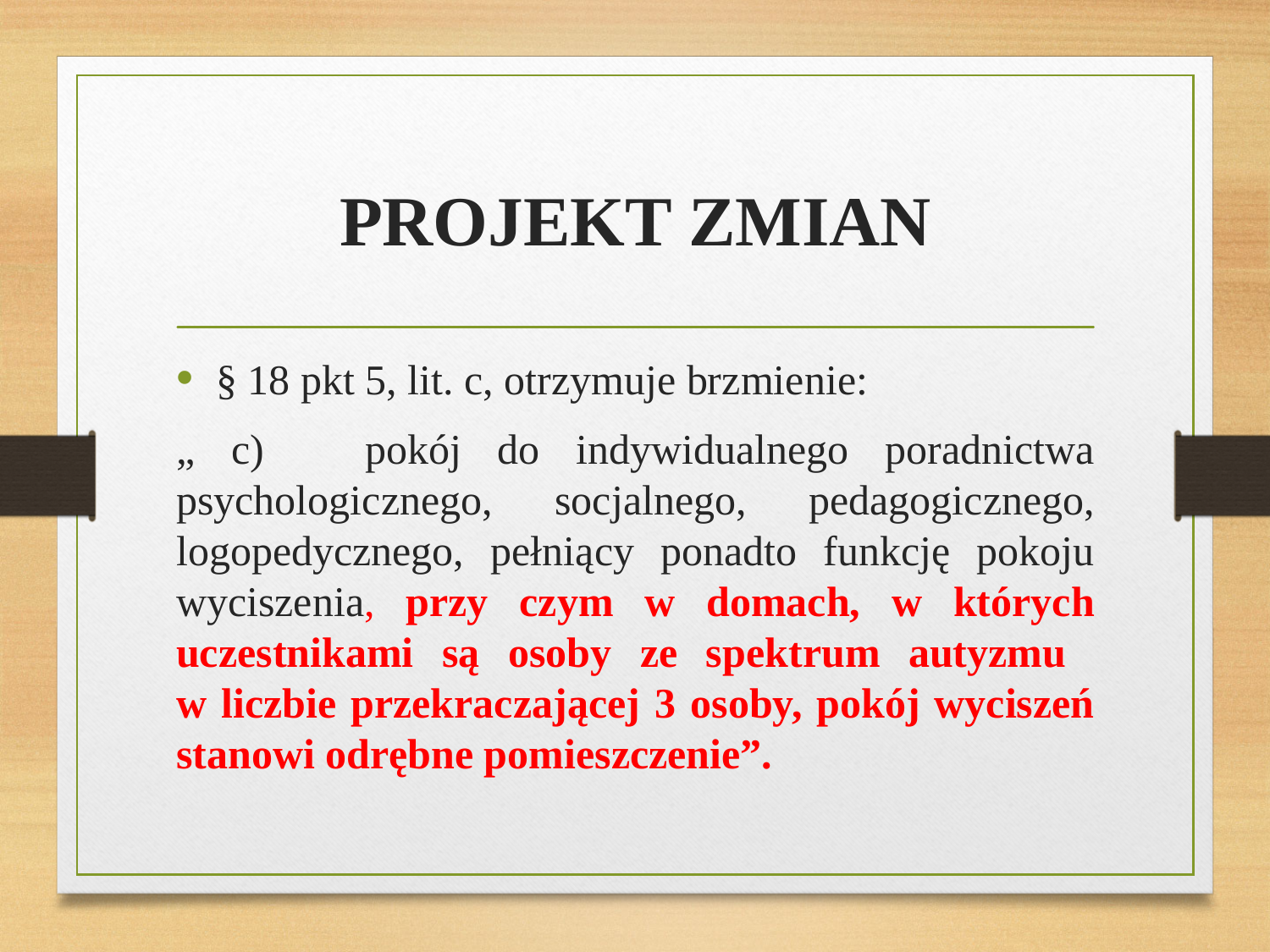

# PROJEKT ZMIAN
§ 18 pkt 5, lit. c, otrzymuje brzmienie:
„ c)	 pokój do indywidualnego poradnictwa psychologicznego, socjalnego, pedagogicznego, logopedycznego, pełniący ponadto funkcję pokoju wyciszenia, przy czym w domach, w których uczestnikami są osoby ze spektrum autyzmu
w liczbie przekraczającej 3 osoby, pokój wyciszeń stanowi odrębne pomieszczenie”.